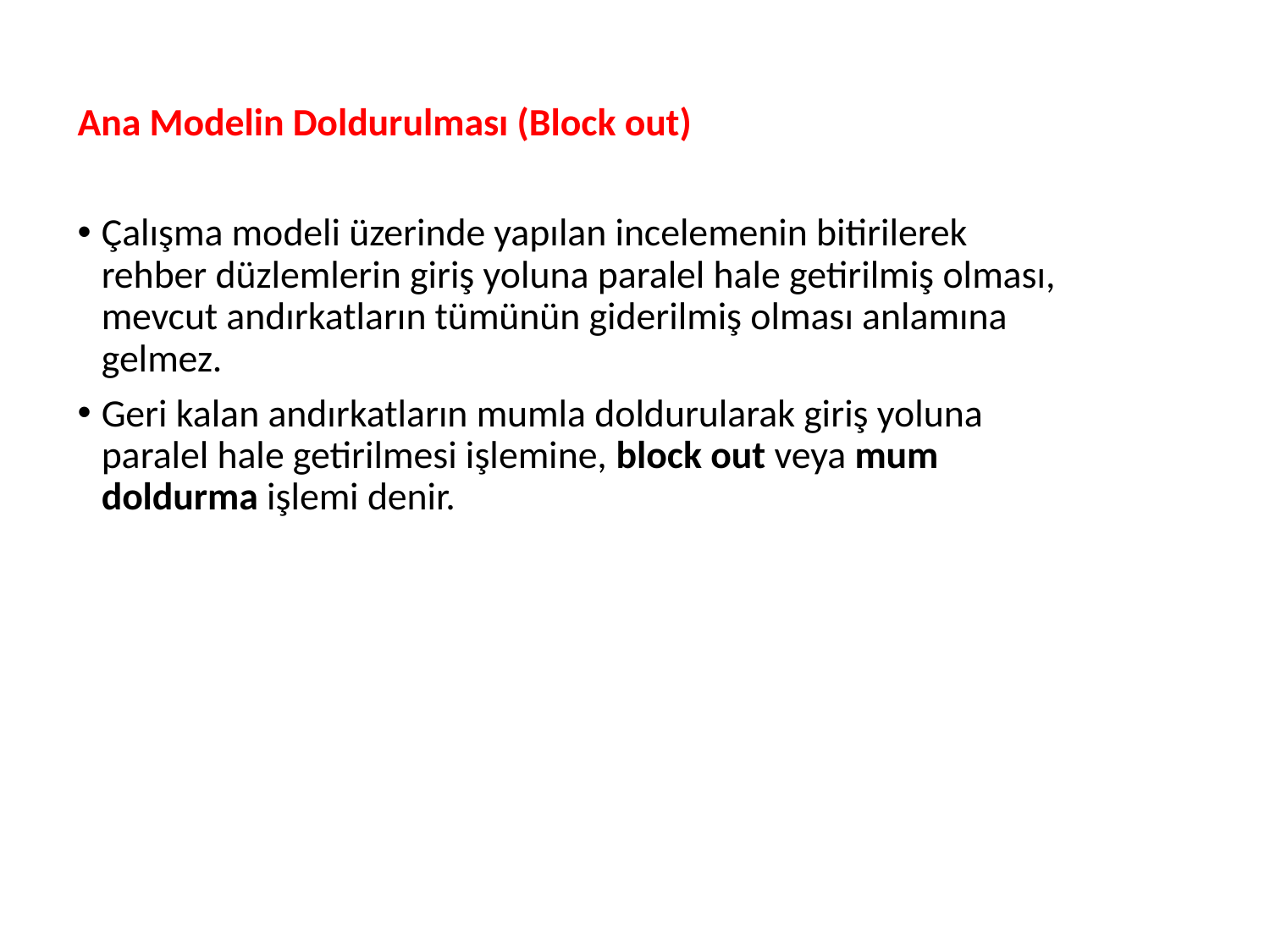

Ana Modelin Doldurulması (Block out)

Çalışma modeli üzerinde yapılan incelemenin bitirilerek rehber düzlemlerin giriş yoluna paralel hale getirilmiş olması, mevcut andırkatların tümünün giderilmiş olması anlamına gelmez.
Geri kalan andırkatların mumla doldurularak giriş yoluna paralel hale getirilmesi işlemine, block out veya mum doldurma işlemi denir.